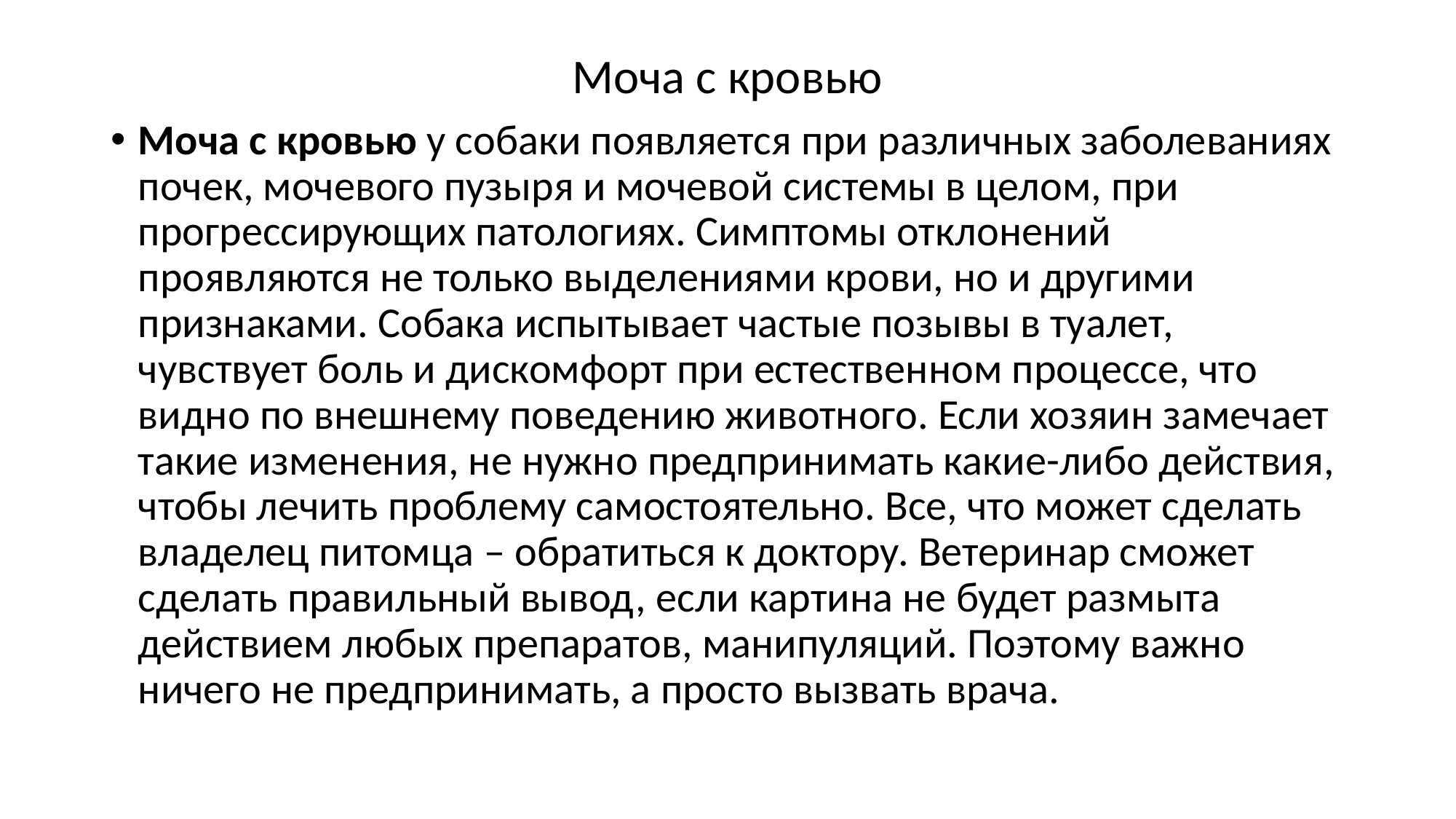

# Моча с кровью
Моча с кровью у собаки появляется при различных заболеваниях почек, мочевого пузыря и мочевой системы в целом, при прогрессирующих патологиях. Симптомы отклонений проявляются не только выделениями крови, но и другими признаками. Собака испытывает частые позывы в туалет, чувствует боль и дискомфорт при естественном процессе, что видно по внешнему поведению животного. Если хозяин замечает такие изменения, не нужно предпринимать какие-либо действия, чтобы лечить проблему самостоятельно. Все, что может сделать владелец питомца – обратиться к доктору. Ветеринар сможет сделать правильный вывод, если картина не будет размыта действием любых препаратов, манипуляций. Поэтому важно ничего не предпринимать, а просто вызвать врача.